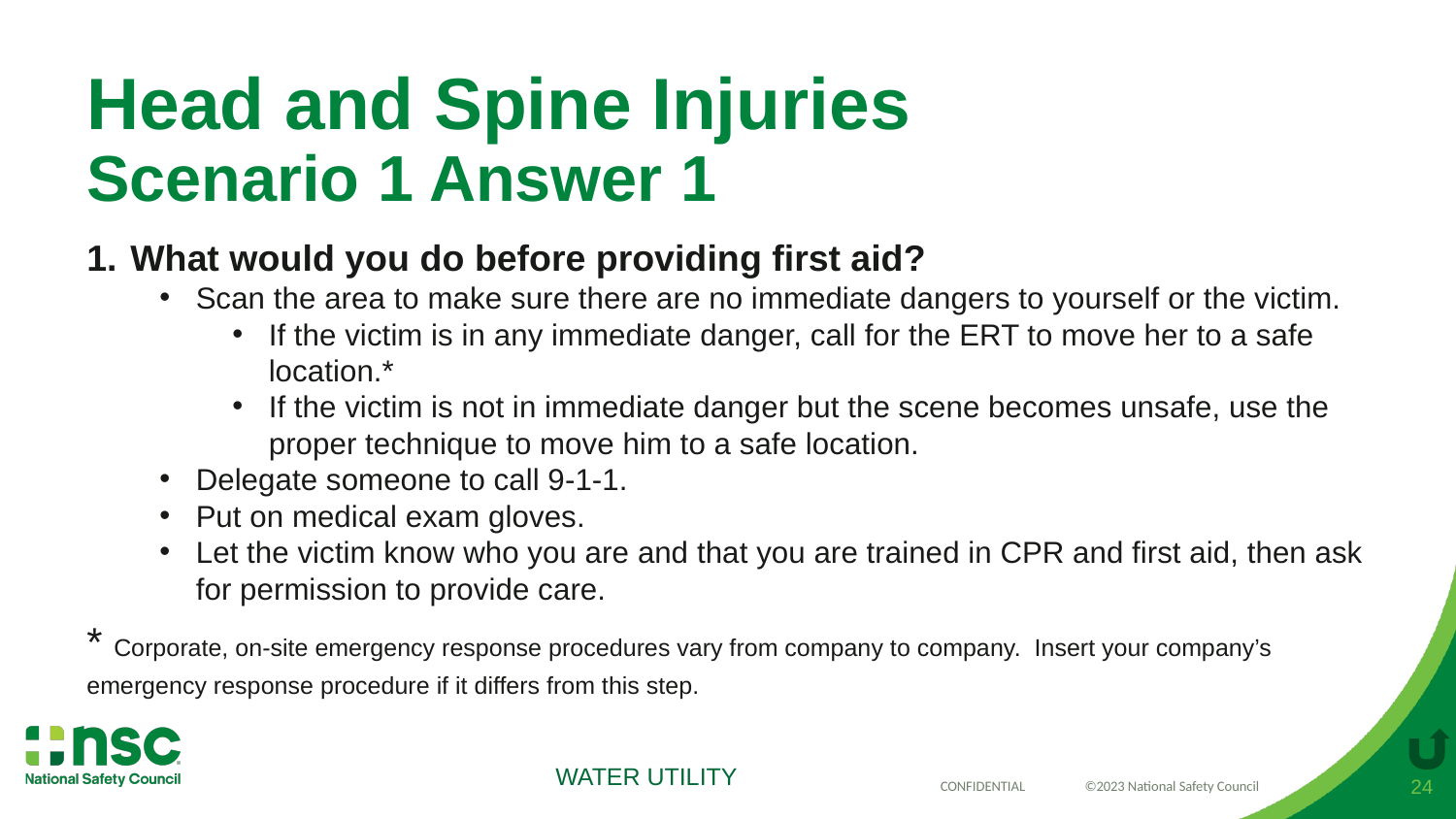

# Head and Spine Injuries Scenario 1 Answer 1
What would you do before providing first aid?
Scan the area to make sure there are no immediate dangers to yourself or the victim.
If the victim is in any immediate danger, call for the ERT to move her to a safe location.*
If the victim is not in immediate danger but the scene becomes unsafe, use the proper technique to move him to a safe location.
Delegate someone to call 9-1-1.
Put on medical exam gloves.
Let the victim know who you are and that you are trained in CPR and first aid, then ask for permission to provide care.
* Corporate, on-site emergency response procedures vary from company to company.  Insert your company’s emergency response procedure if it differs from this step.